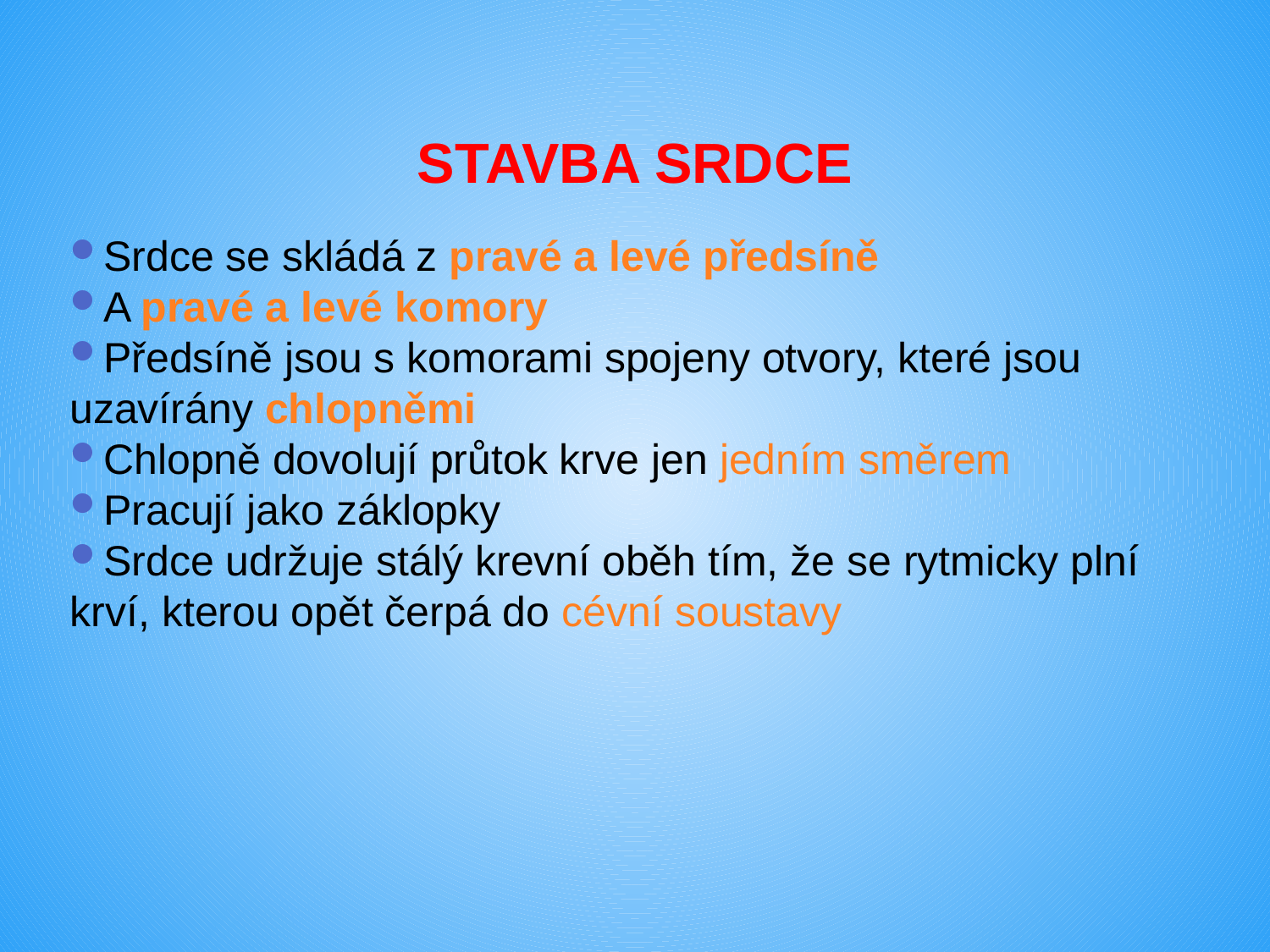

# STAVBA SRDCE
Srdce se skládá z pravé a levé předsíně
A pravé a levé komory
Předsíně jsou s komorami spojeny otvory, které jsou uzavírány chlopněmi
Chlopně dovolují průtok krve jen jedním směrem
Pracují jako záklopky
Srdce udržuje stálý krevní oběh tím, že se rytmicky plní krví, kterou opět čerpá do cévní soustavy